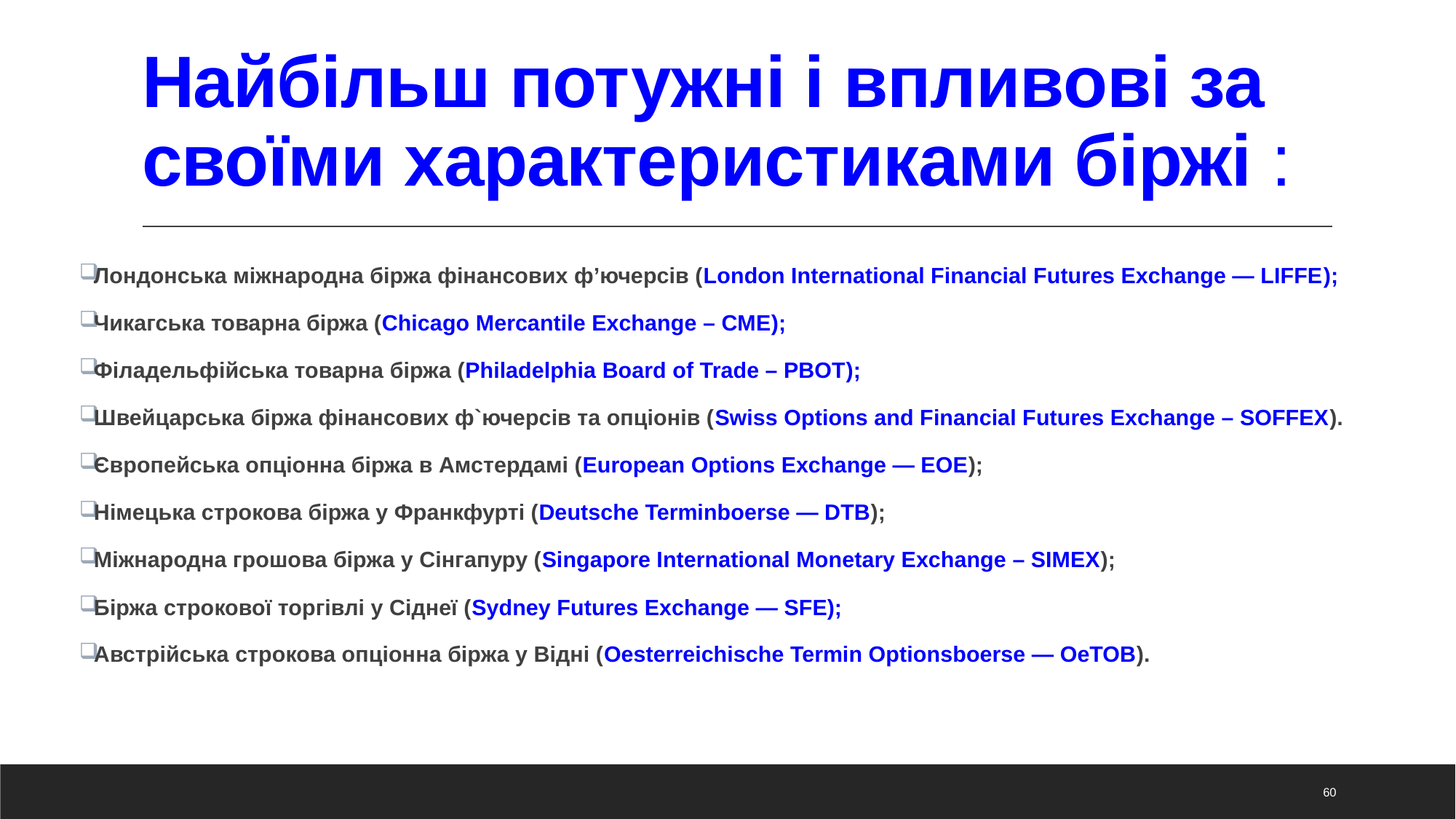

# Найбільш потужні і впливові за своїми характеристиками біржі :
Лондонська міжнародна біржа фінансових ф’ючерсів (London International Financial Futures Exchange — LIFFE);
Чикагська товарна біржа (Chicago Mercantile Exchange – CME);
Філадельфійська товарна біржа (Philadelphia Board of Trade – PBOT);
Швейцарська біржа фінансових ф`ючерсів та опціонів (Swiss Options and Financial Futures Exchange – SOFFEX).
Європейська опціонна біржа в Амстердамі (European Options Exchange — ЕОЕ);
Німецька строкова біржа у Франкфурті (Deutsche Terminboerse — DTB);
Міжнародна грошова біржа у Сінгапуру (Singapore International Monetary Exchange – SIMEX);
Біржа строкової торгівлі у Сіднеї (Sydney Futures Exchange — SFE);
Австрійська строкова опціонна біржа у Відні (Oesterreichische Termin Optionsboerse — ОеТОВ).

60